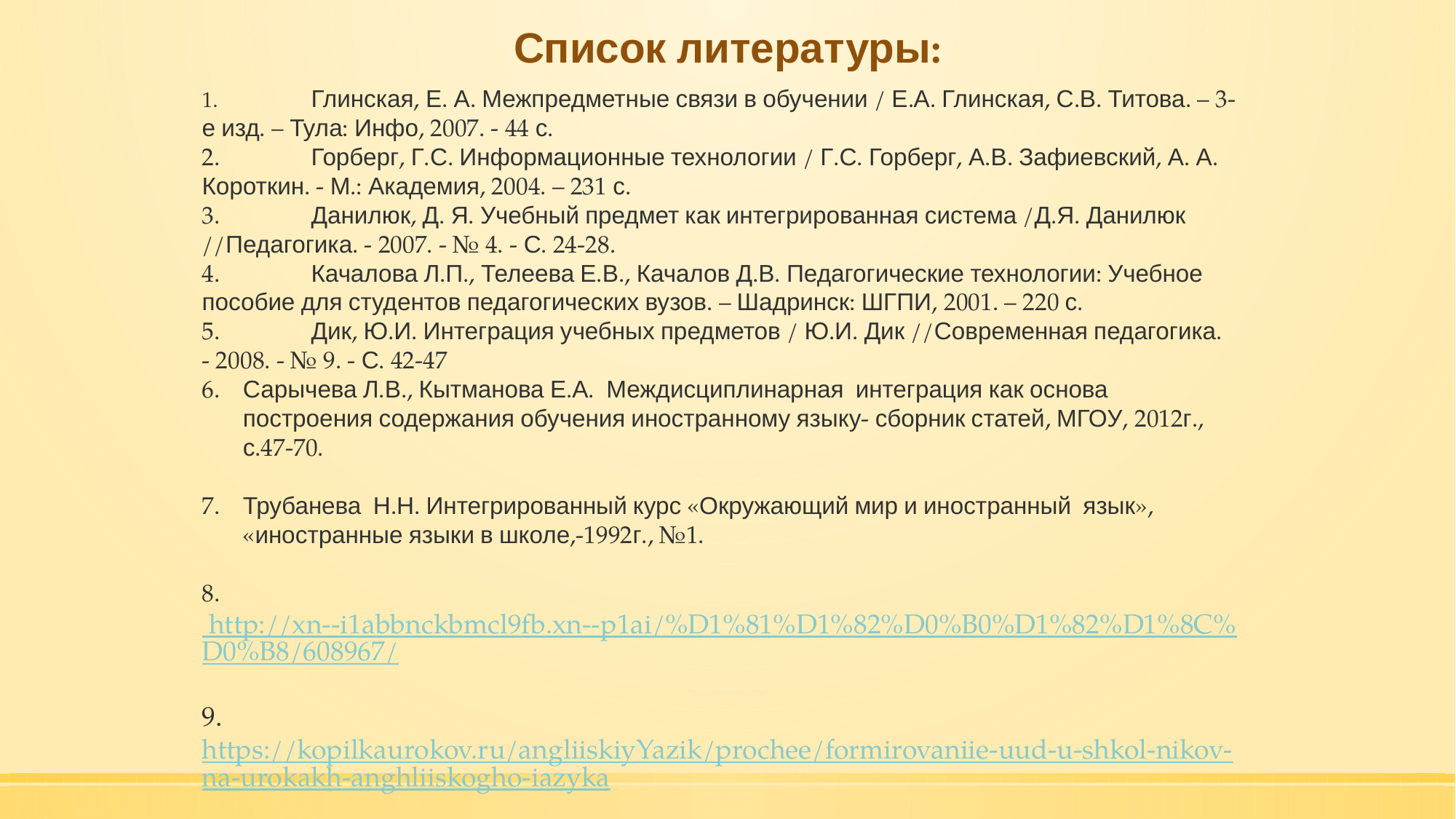

# Список литературы:
1.	Глинская, Е. А. Межпредметные связи в обучении / Е.А. Глинская, С.В. Титова. – 3-е изд. – Тула: Инфо, 2007. - 44 с.
2.	Горберг, Г.С. Информационные технологии / Г.С. Горберг, А.В. Зафиевский, А. А. Короткин. - М.: Академия, 2004. – 231 с.
3.	Данилюк, Д. Я. Учебный предмет как интегрированная система /Д.Я. Данилюк //Педагогика. - 2007. - № 4. - С. 24-28.
4.	Качалова Л.П., Телеева Е.В., Качалов Д.В. Педагогические технологии: Учебное пособие для студентов педагогических вузов. – Шадринск: ШГПИ, 2001. – 220 с.
5.	Дик, Ю.И. Интеграция учебных предметов / Ю.И. Дик //Современная педагогика. - 2008. - № 9. - С. 42-47
Сарычева Л.В., Кытманова Е.А.  Междисциплинарная  интеграция как основа построения содержания обучения иностранному языку- сборник статей, МГОУ, 2012г., с.47-70.

Трубанева  Н.Н. Интегрированный курс «Окружающий мир и иностранный  язык»,  «иностранные языки в школе,-1992г., №1.

8. http://xn--i1abbnckbmcl9fb.xn--p1ai/%D1%81%D1%82%D0%B0%D1%82%D1%8C%D0%B8/608967/

9. https://kopilkaurokov.ru/angliiskiyYazik/prochee/formirovaniie-uud-u-shkol-nikov-na-urokakh-anghliiskogho-iazyka